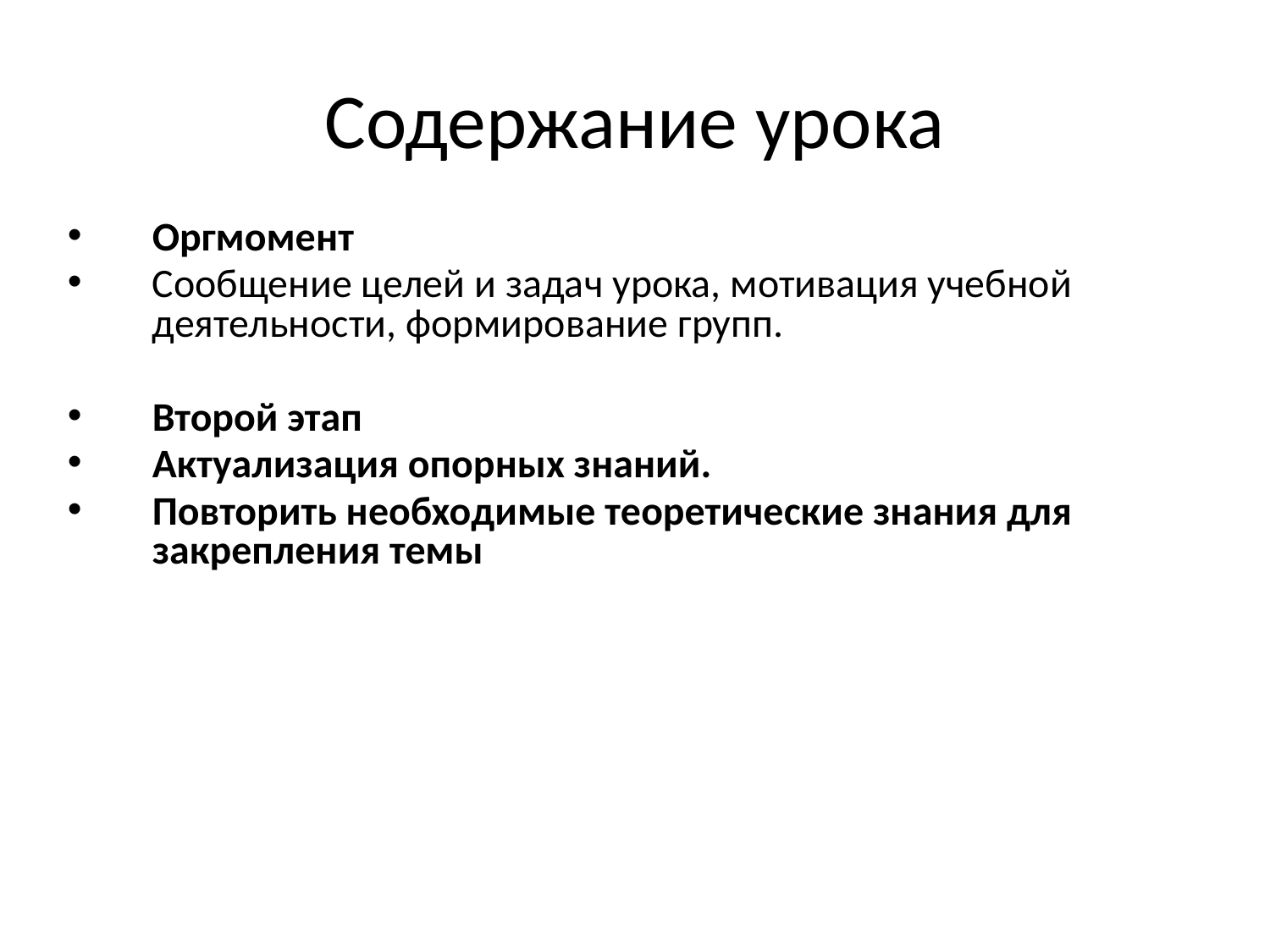

# Содержание урока
Первый этап
Оргмомент
Сообщение целей и задач урока, мотивация учебной деятельности, формирование групп.

Второй этап
Актуализация опорных знаний.
Повторить необходимые теоретические знания для закрепления темы